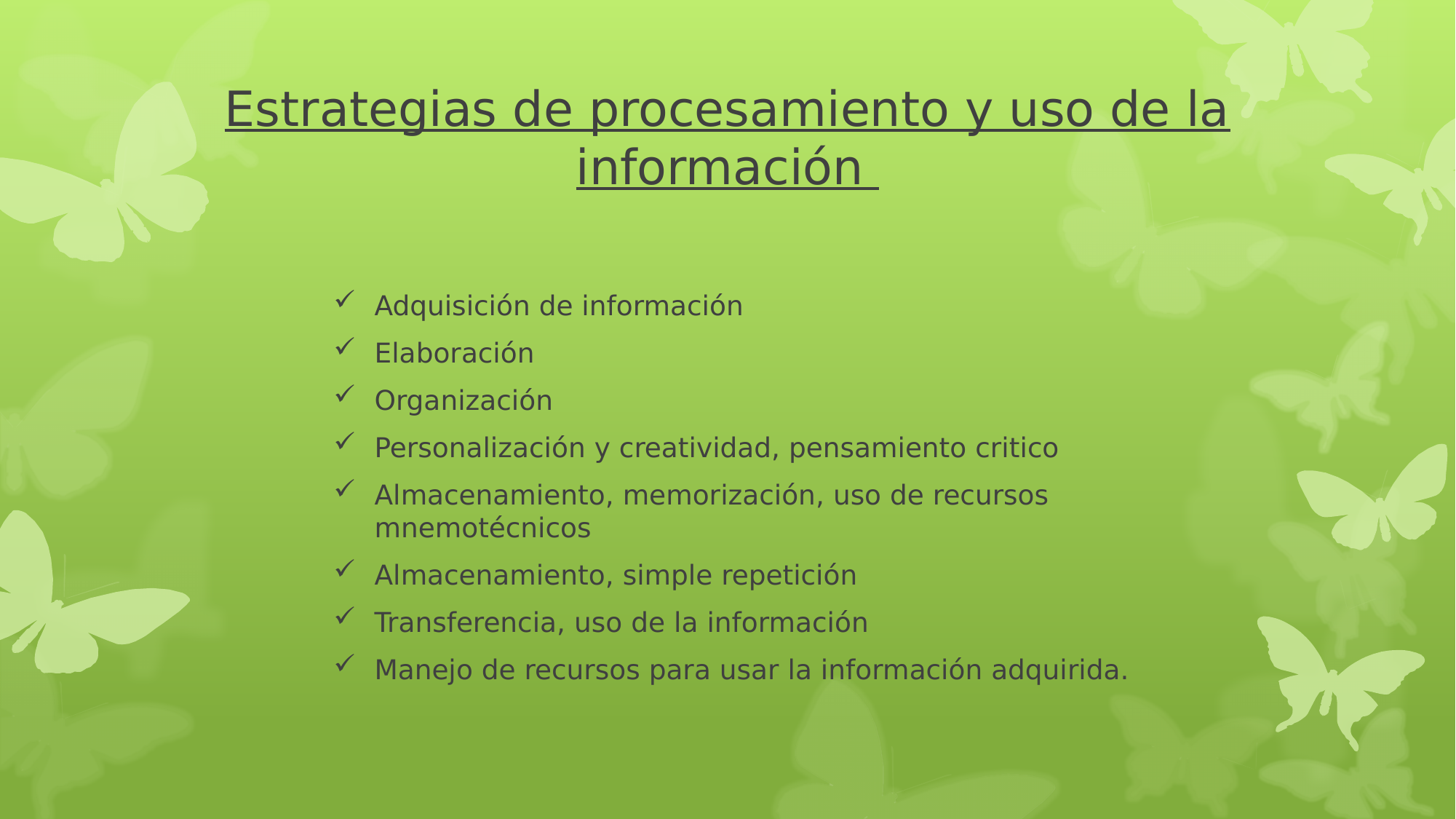

# Estrategias de procesamiento y uso de la información
Adquisición de información
Elaboración
Organización
Personalización y creatividad, pensamiento critico
Almacenamiento, memorización, uso de recursos mnemotécnicos
Almacenamiento, simple repetición
Transferencia, uso de la información
Manejo de recursos para usar la información adquirida.